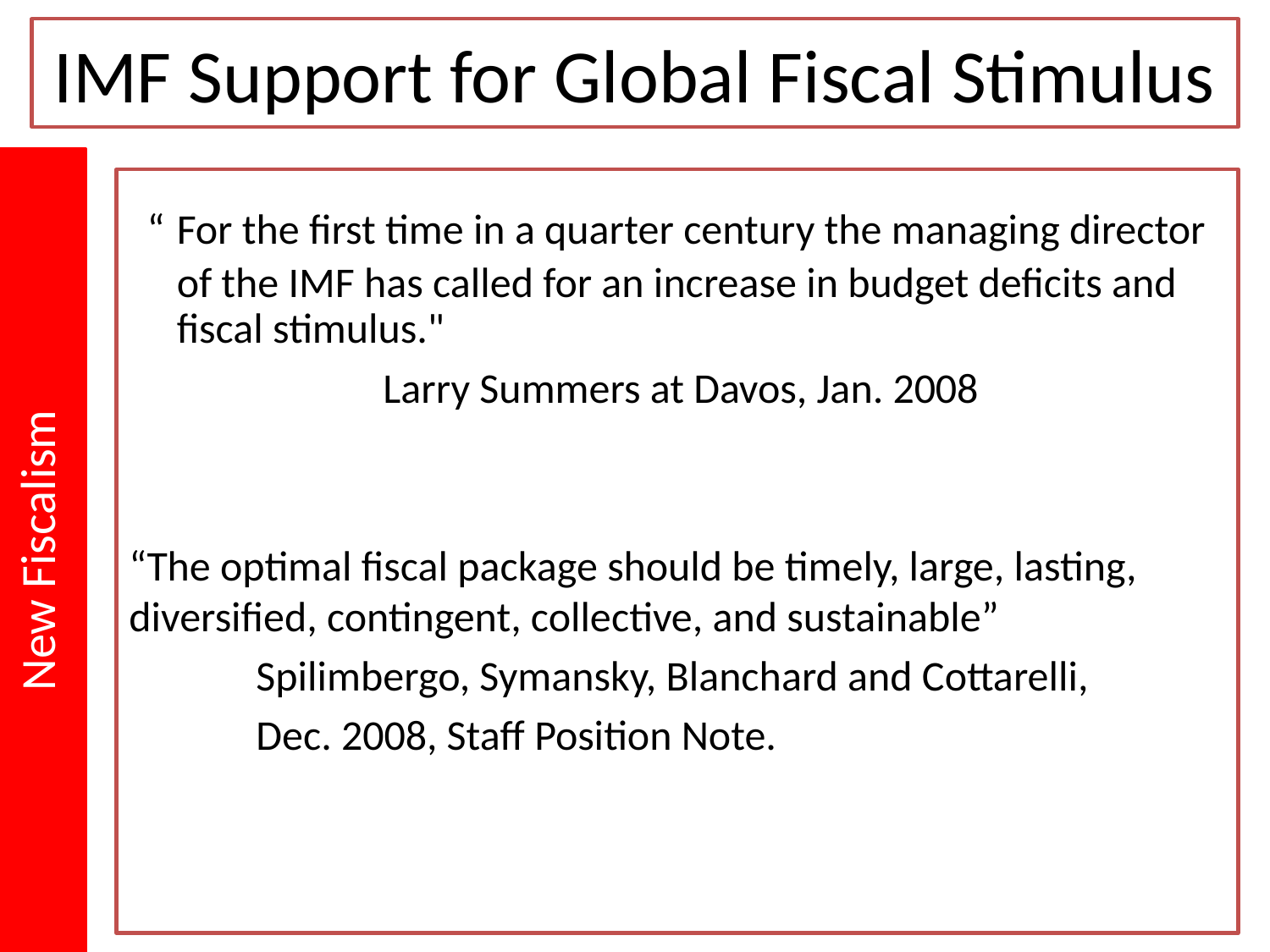

# IMF Support for Global Fiscal Stimulus
New Fiscalism
 “	For the first time in a quarter century the managing director of the IMF has called for an increase in budget deficits and fiscal stimulus."
 		Larry Summers at Davos, Jan. 2008

“The optimal fiscal package should be timely, large, lasting, diversified, contingent, collective, and sustainable”
	Spilimbergo, Symansky, Blanchard and Cottarelli,
	Dec. 2008, Staff Position Note.

7